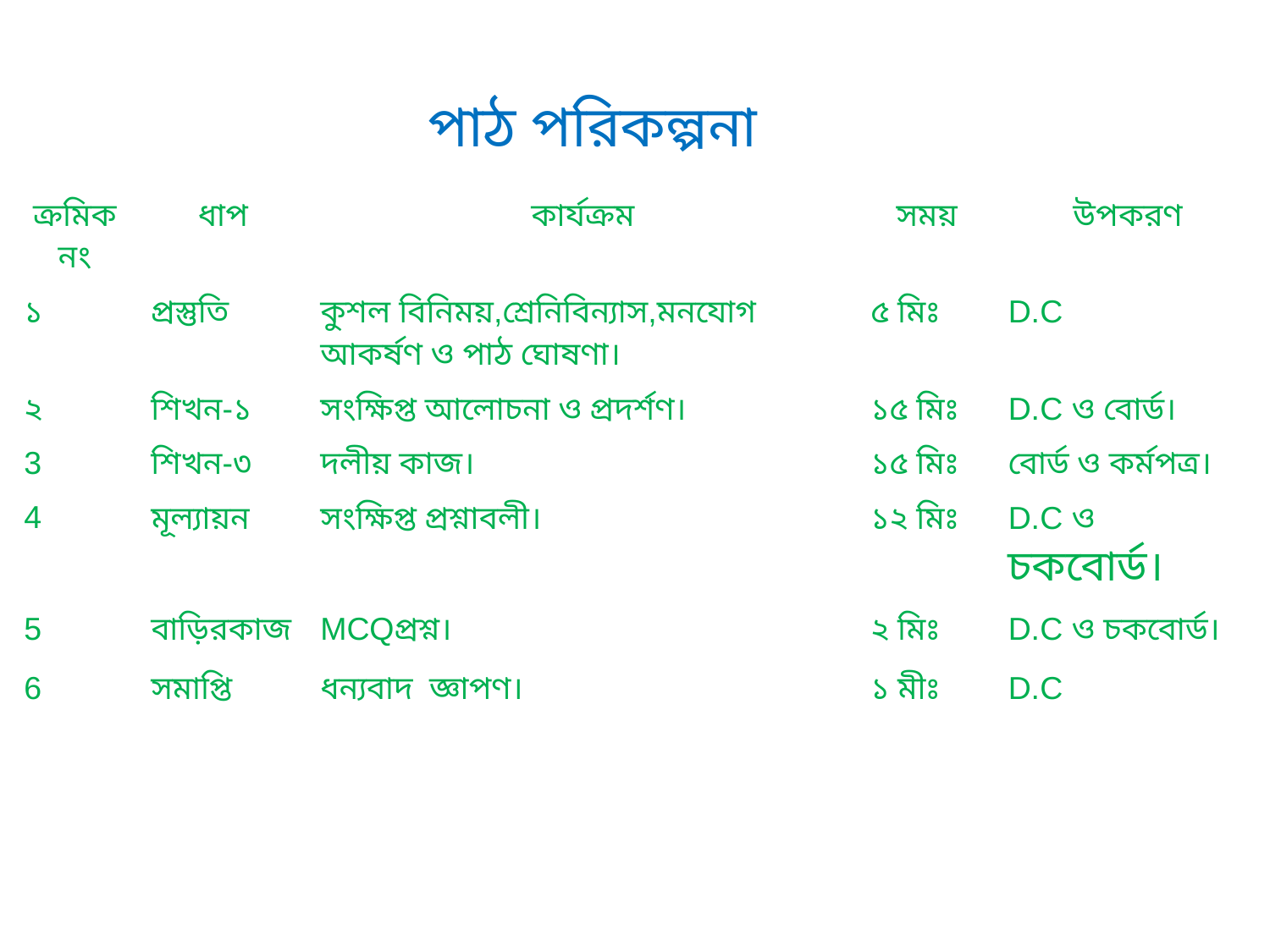

পাঠ পরিকল্পনা
| ক্রমিক নং | ধাপ | কার্যক্রম | সময় | উপকরণ |
| --- | --- | --- | --- | --- |
| ১ | প্রস্তুতি | কুশল বিনিময়,শ্রেনিবিন্যাস,মনযোগ আকর্ষণ ও পাঠ ঘোষণা। | ৫ মিঃ | D.C |
| ২ | শিখন-১ | সংক্ষিপ্ত আলোচনা ও প্রদর্শণ। | ১৫ মিঃ | D.C ও বোর্ড। |
| 3 | শিখন-৩ | দলীয় কাজ। | ১৫ মিঃ | বোর্ড ও কর্মপত্র। |
| 4 | মূল্যায়ন | সংক্ষিপ্ত প্রশ্নাবলী। | ১২ মিঃ | D.C ও চকবোর্ড। |
| 5 | বাড়িরকাজ | MCQপ্রশ্ন। | ২ মিঃ | D.C ও চকবোর্ড। |
| 6 | সমাপ্তি | ধন্যবাদ জ্ঞাপণ। | ১ মীঃ | D.C |
|  |
| --- |
|  |
| --- |